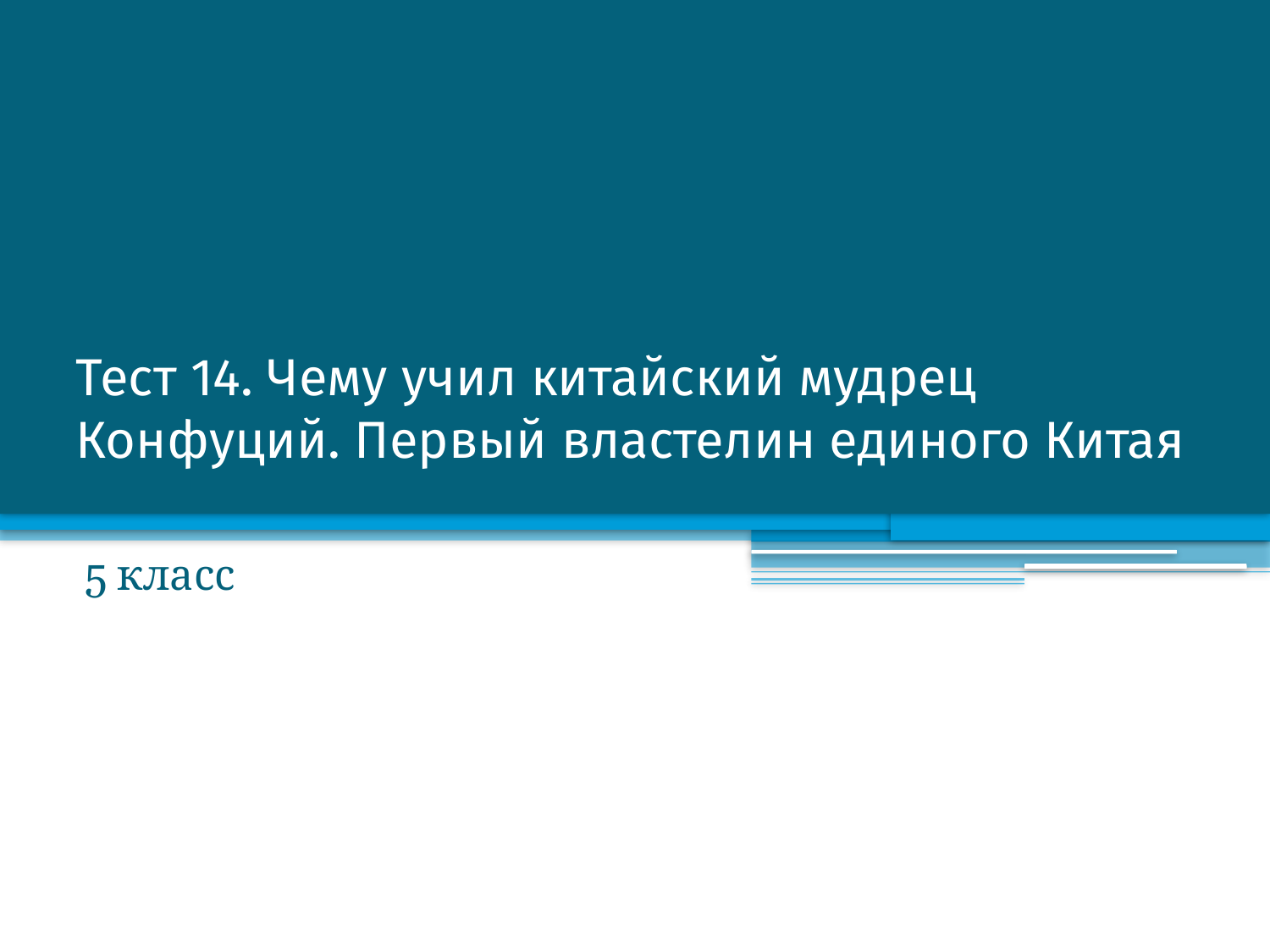

# Тест 14. Чему учил китайский мудрец Конфуций. Первый властелин единого Китая
5 класс